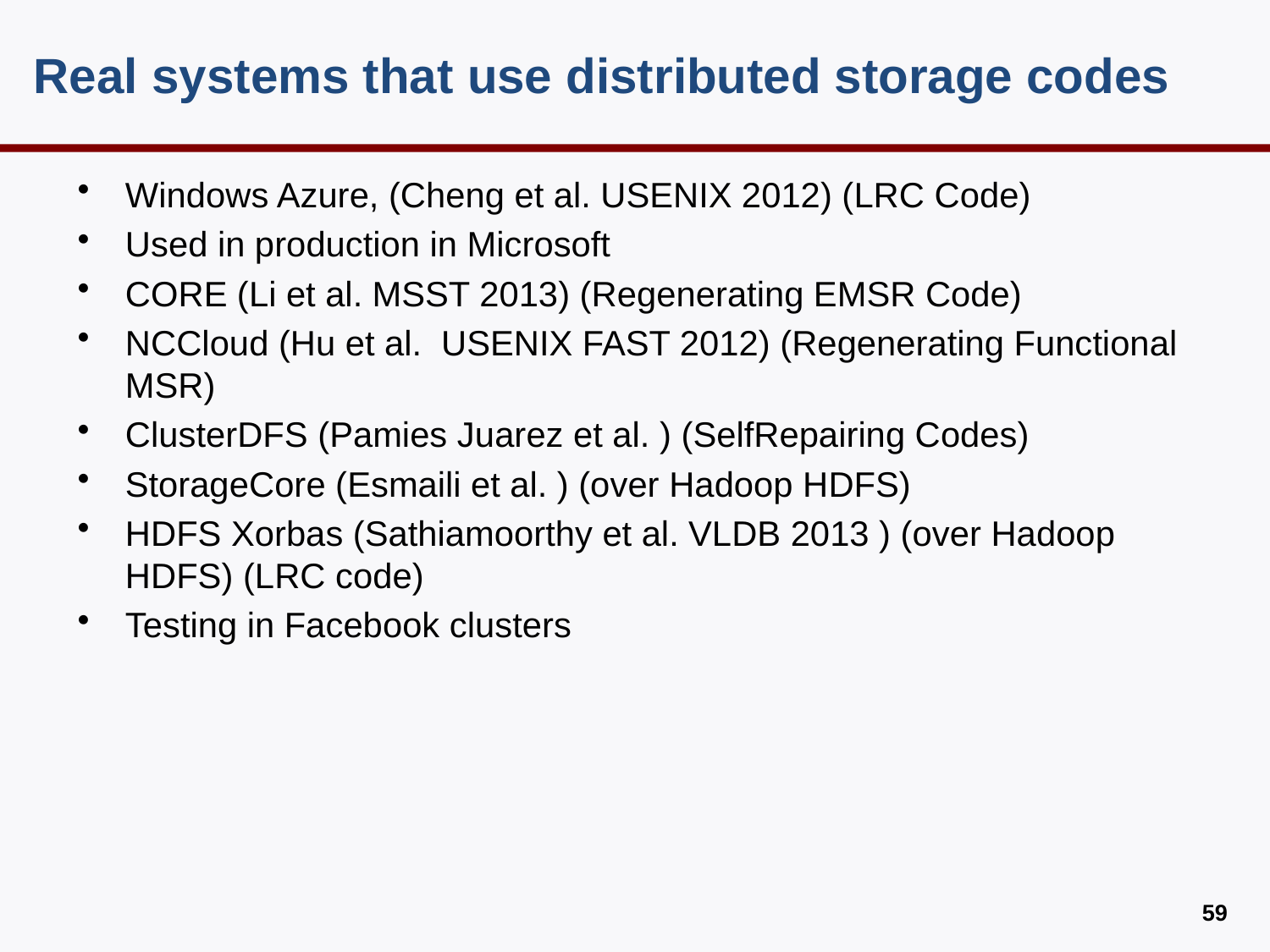

# Real systems that use distributed storage codes
Windows Azure, (Cheng et al. USENIX 2012) (LRC Code)
Used in production in Microsoft
CORE (Li et al. MSST 2013) (Regenerating EMSR Code)
NCCloud (Hu et al.  USENIX FAST 2012) (Regenerating Functional MSR)
ClusterDFS (Pamies Juarez et al. ) (SelfRepairing Codes)
StorageCore (Esmaili et al. ) (over Hadoop HDFS)
HDFS Xorbas (Sathiamoorthy et al. VLDB 2013 ) (over Hadoop HDFS) (LRC code)
Testing in Facebook clusters

59